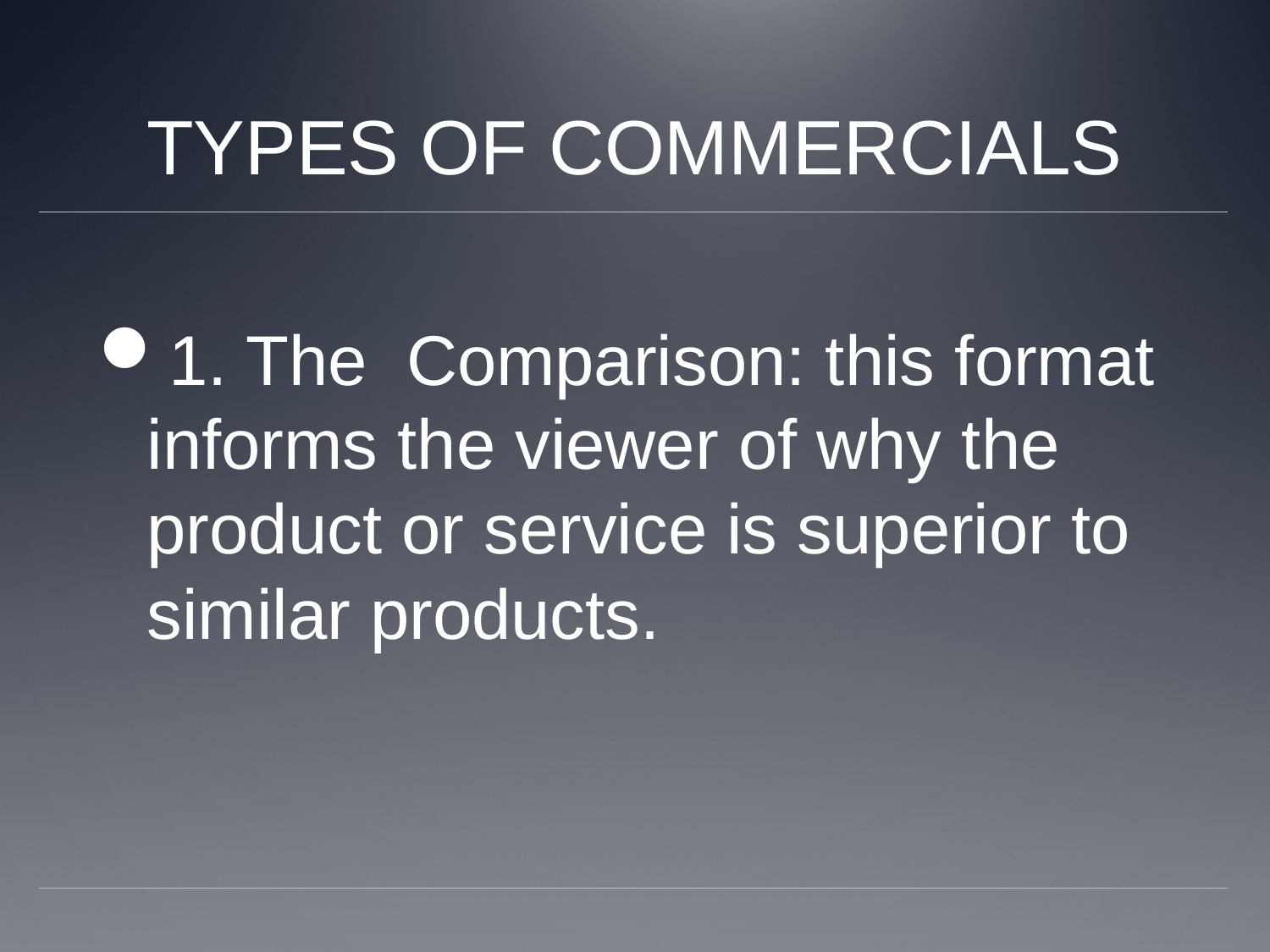

# TYPES OF COMMERCIALS

1. The  Comparison: this format informs the viewer of why the product or service is superior to similar products.